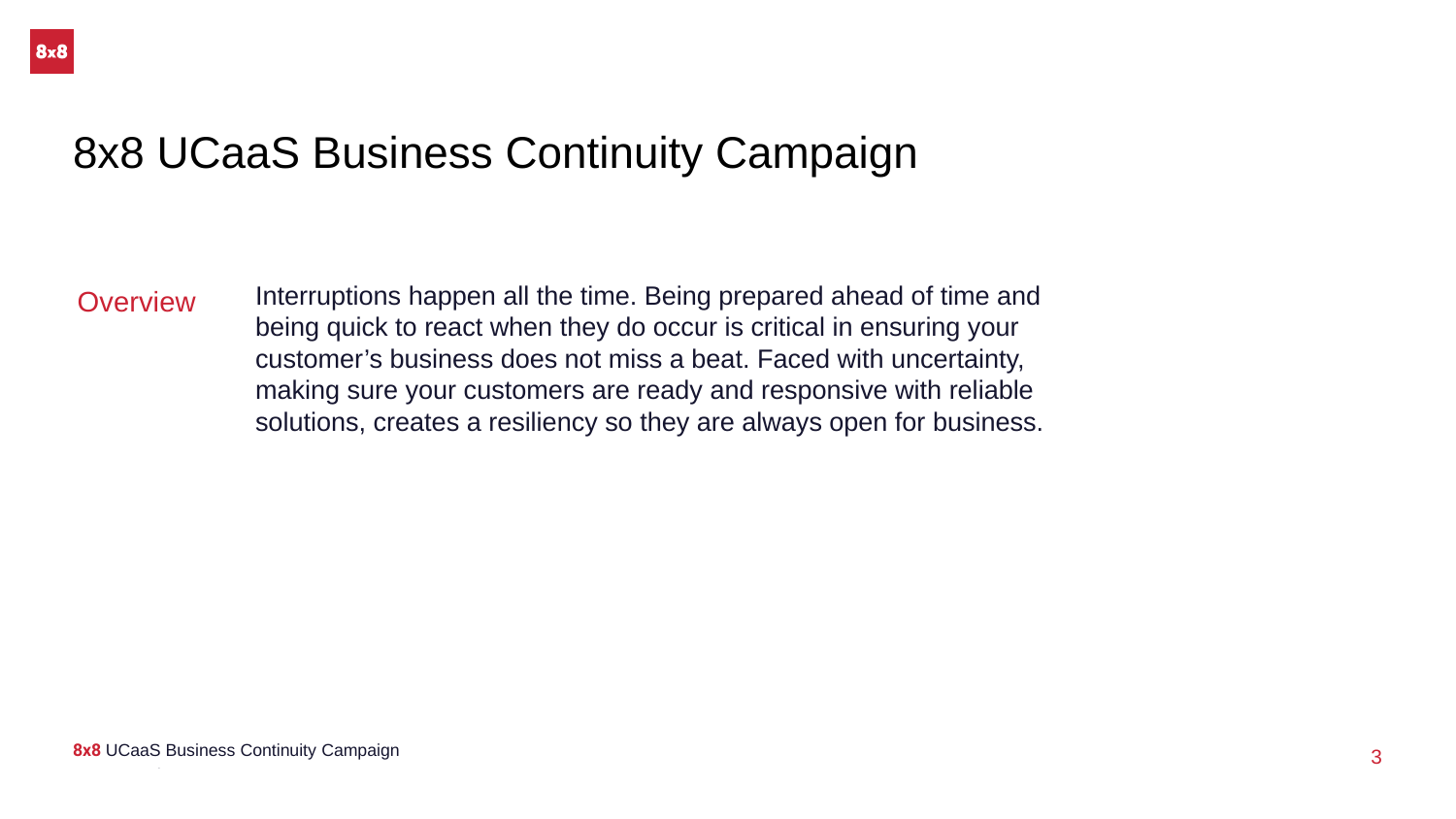

# 8x8 UCaaS Business Continuity Campaign

Overview
Interruptions happen all the time. Being prepared ahead of time and being quick to react when they do occur is critical in ensuring your customer’s business does not miss a beat. Faced with uncertainty, making sure your customers are ready and responsive with reliable solutions, creates a resiliency so they are always open for business.
8x8 UCaaS Business Continuity Campaign